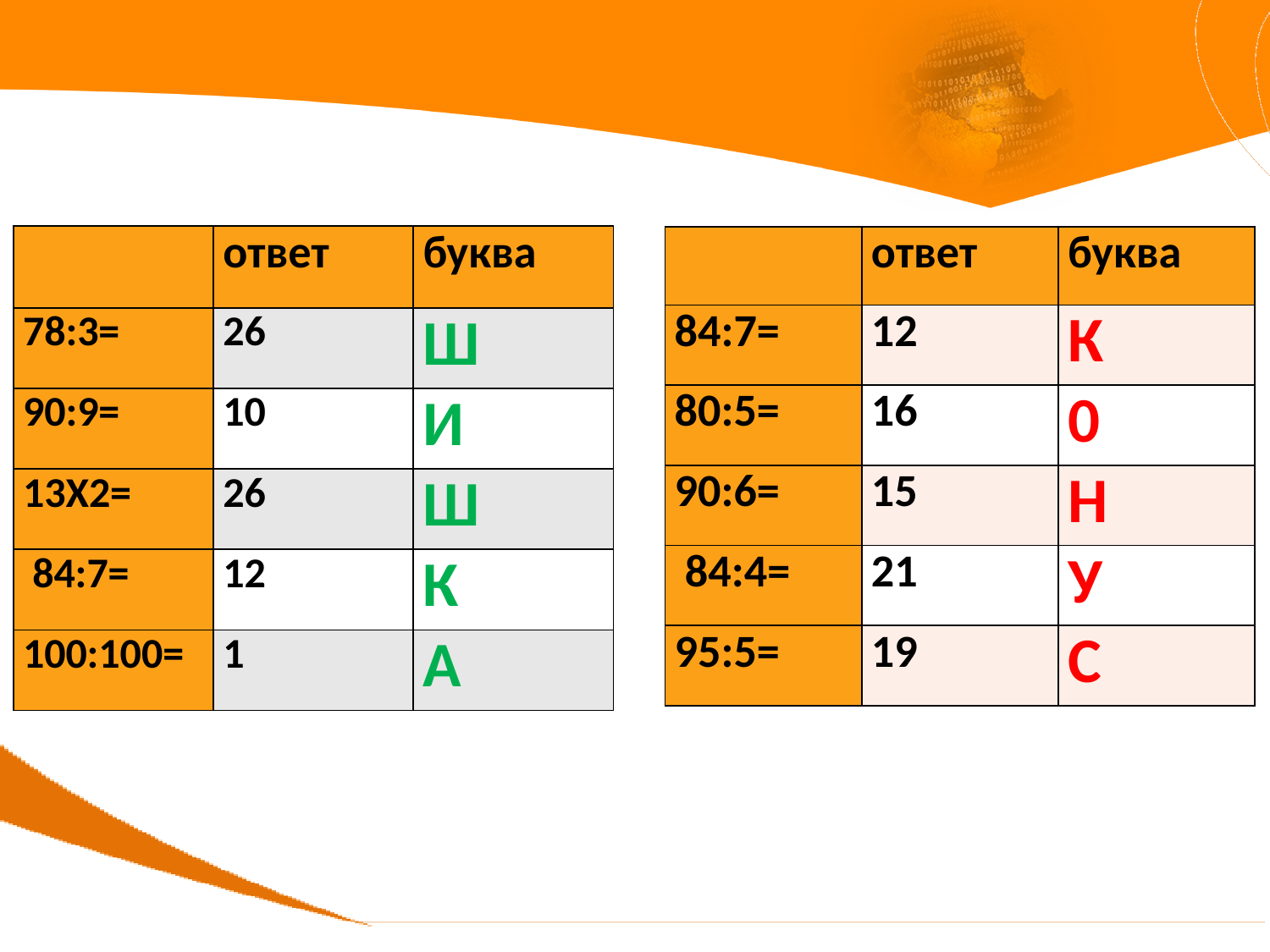

|  | ответ | буква |
| --- | --- | --- |
| 78:3= | 26 | Ш |
| 90:9= | 10 | И |
| 13Х2= | 26 | Ш |
| 84:7= | 12 | К |
| 100:100= | 1 | А |
|  | ответ | буква |
| --- | --- | --- |
| 84:7= | 12 | К |
| 80:5= | 16 | 0 |
| 90:6= | 15 | Н |
| 84:4= | 21 | У |
| 95:5= | 19 | С |